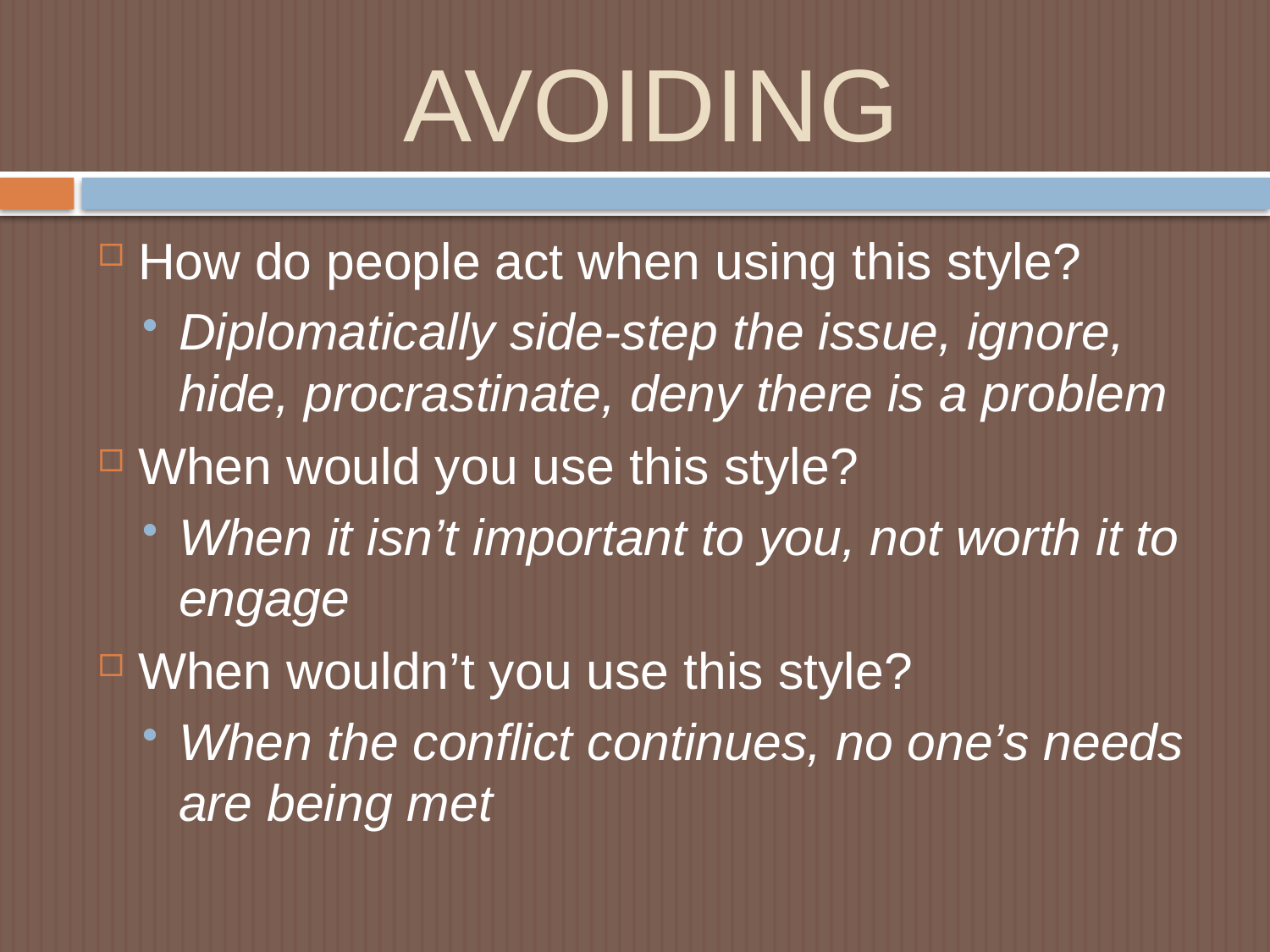

# AVOIDING
How do people act when using this style?
Diplomatically side-step the issue, ignore, hide, procrastinate, deny there is a problem
When would you use this style?
When it isn’t important to you, not worth it to engage
When wouldn’t you use this style?
When the conflict continues, no one’s needs are being met